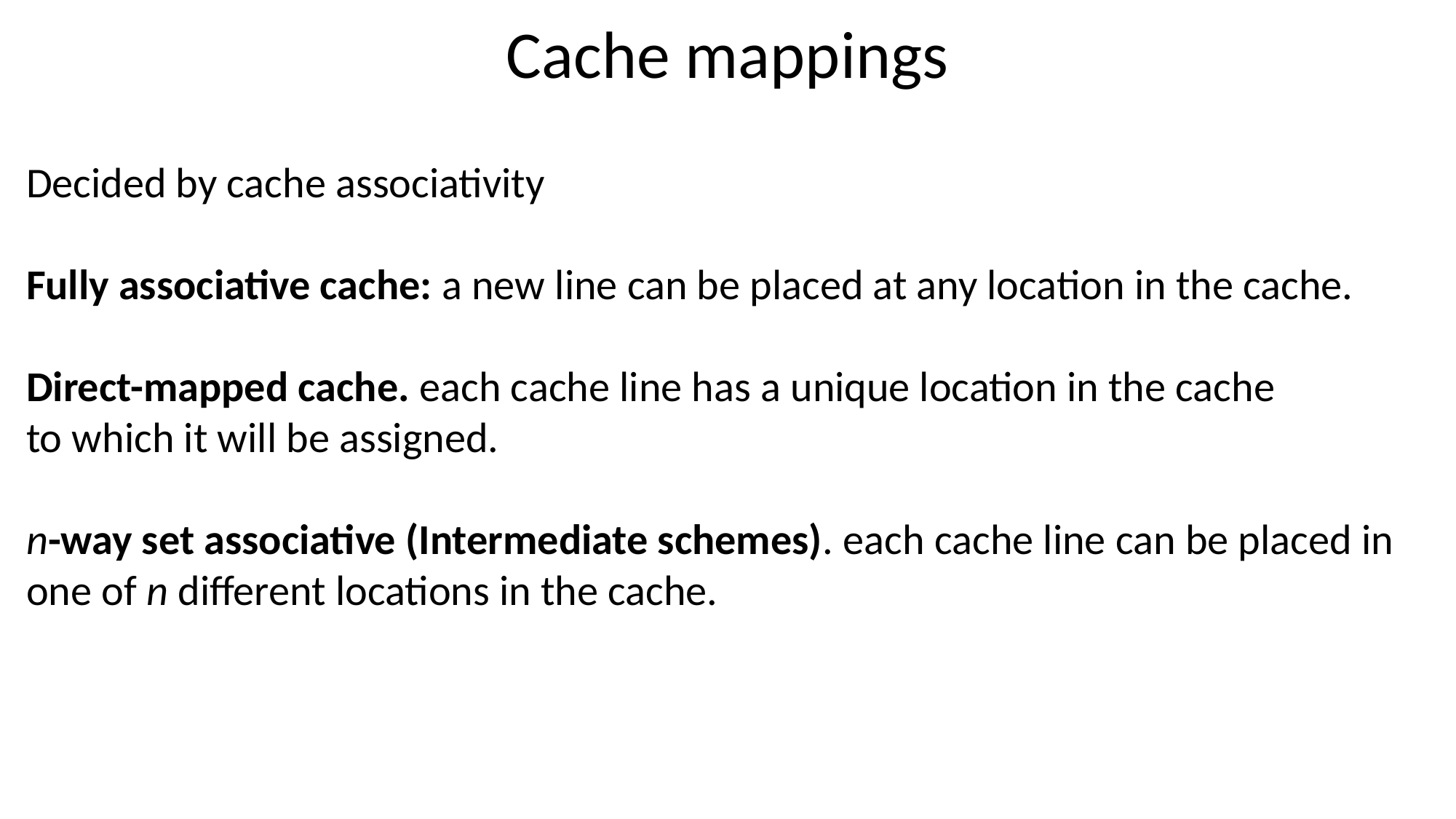

# Cache mappings
Decided by cache associativity

Fully associative cache: a new line can be placed at any location in the cache.

Direct-mapped cache. each cache line has a unique location in the cache
to which it will be assigned.

n-way set associative (Intermediate schemes). each cache line can be placed in one of n different locations in the cache.